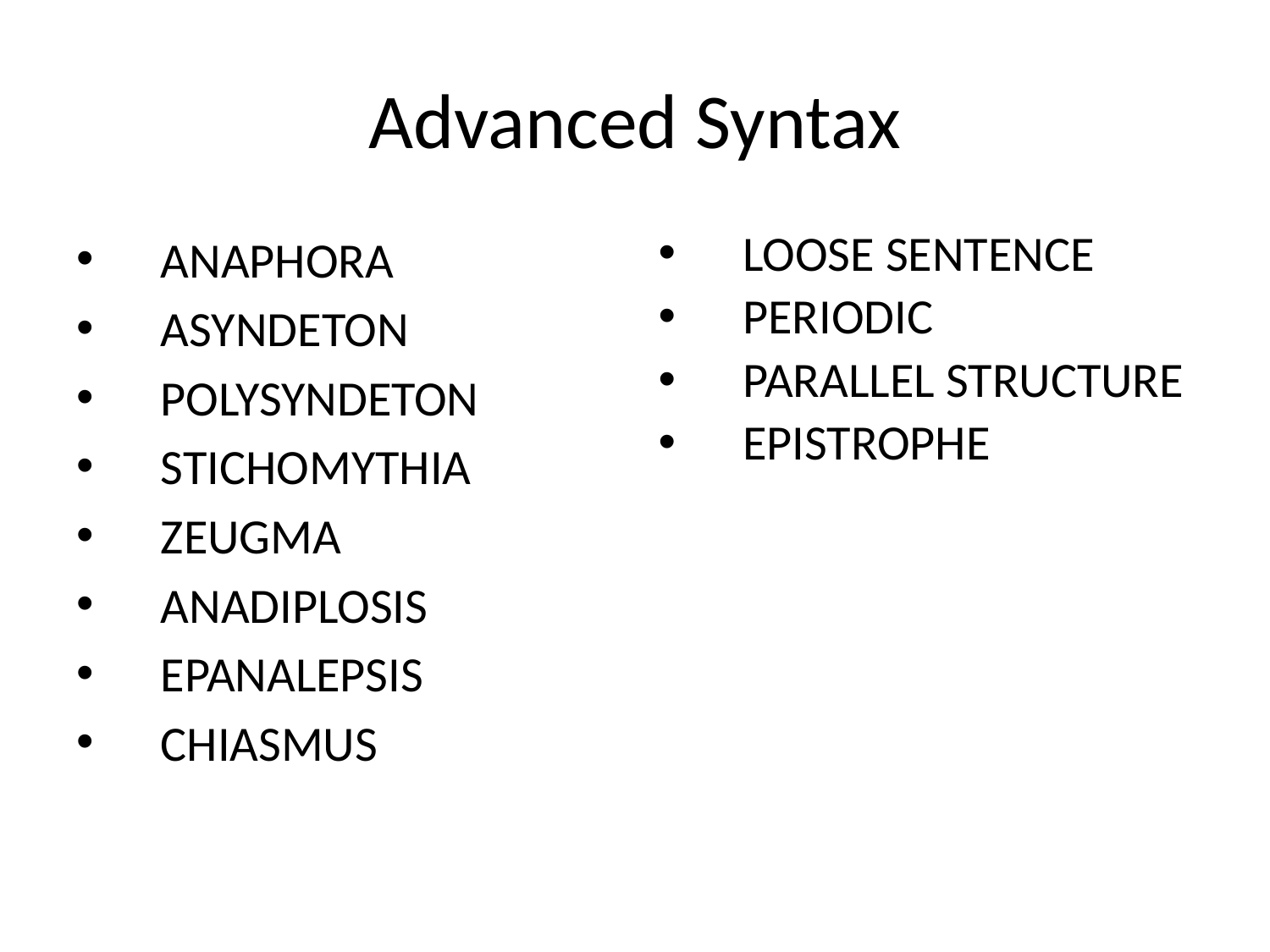

# Advanced Syntax
ANAPHORA
ASYNDETON
POLYSYNDETON
STICHOMYTHIA
ZEUGMA
ANADIPLOSIS
EPANALEPSIS
CHIASMUS

LOOSE SENTENCE
PERIODIC
PARALLEL STRUCTURE
EPISTROPHE